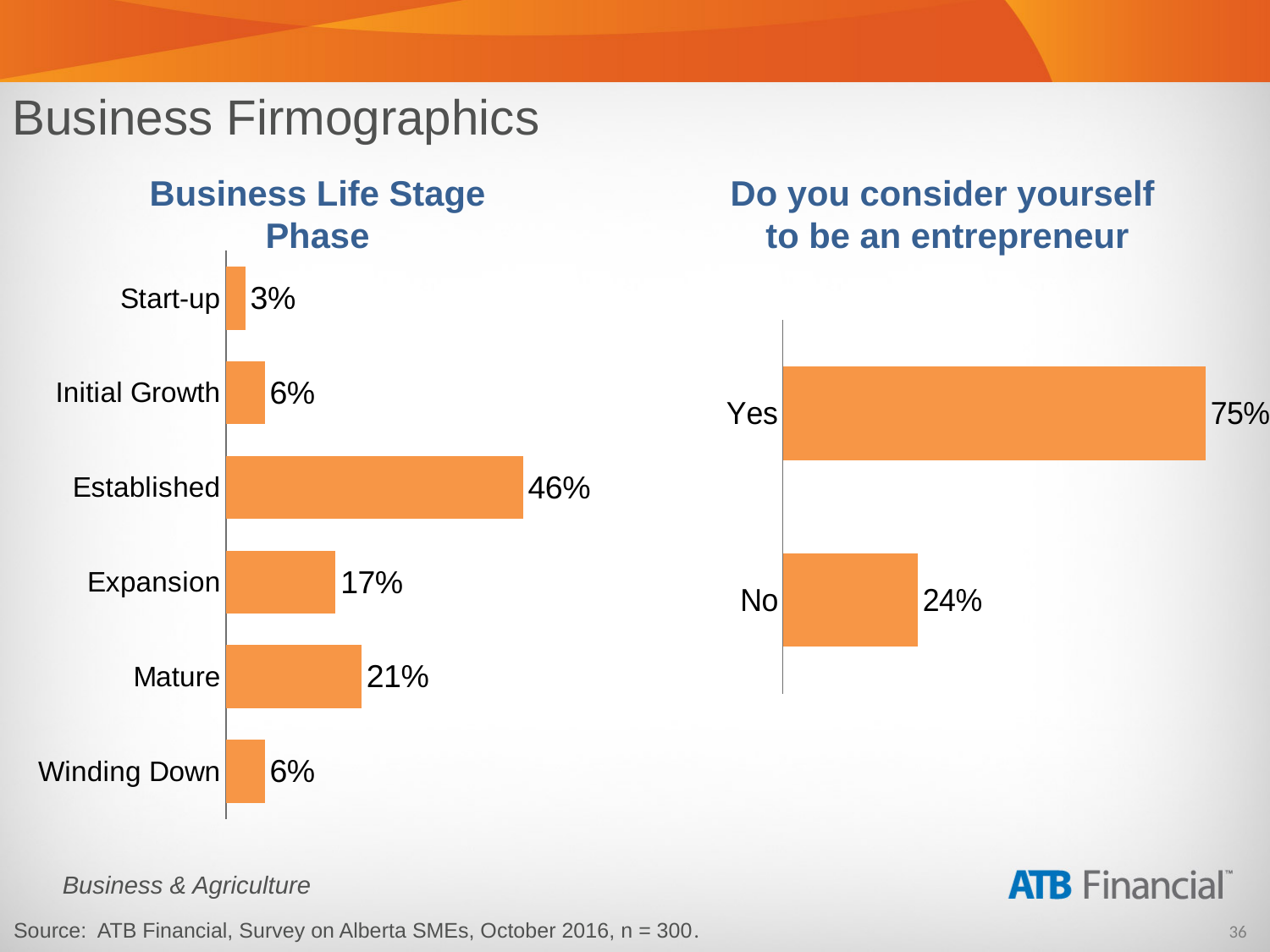

Business Firmographics
Business Life Stage Phase
Do you consider yourself
to be an entrepreneur

### Chart

| Category | Total |
|---|---|
| Start-up | 0.03 |
| Initial Growth | 0.06 |
| Established | 0.46 |
| Expansion | 0.17 |
| Mature | 0.21 |
| Winding Down | 0.06 |

### Chart

| Category | Total |
|---|---|
| Yes | 0.75 |
| No | 0.24 |
Source:  ATB Financial, Survey on Alberta SMEs, October 2016, n = 300.